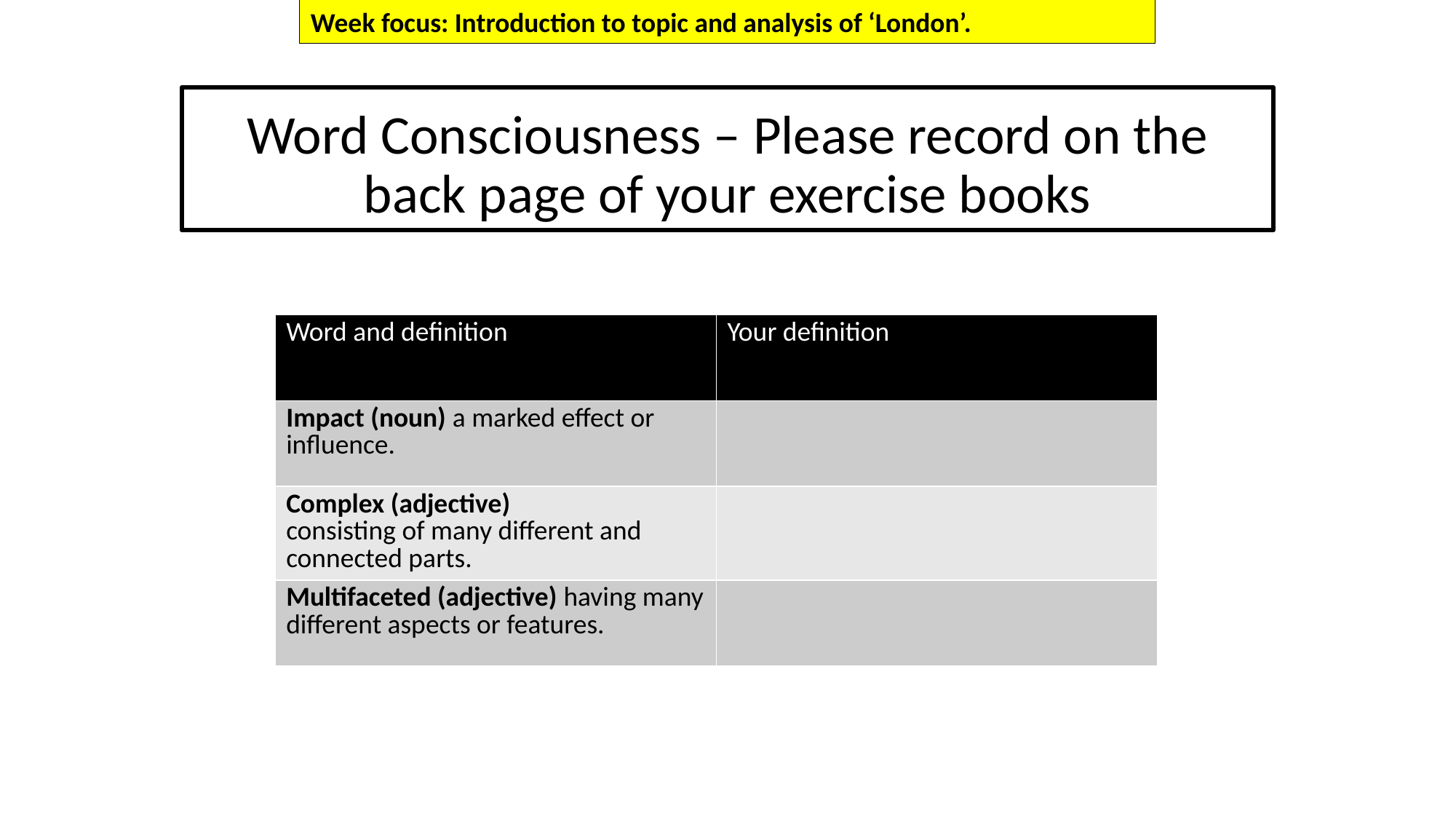

Week focus: Introduction to topic and analysis of ‘London’.
Word Consciousness – Please record on the back page of your exercise books
| Word and definition | Your definition |
| --- | --- |
| Impact (noun) a marked effect or influence. |  |
| Complex (adjective) consisting of many different and connected parts. |  |
| Multifaceted (adjective) having many different aspects or features. |  |